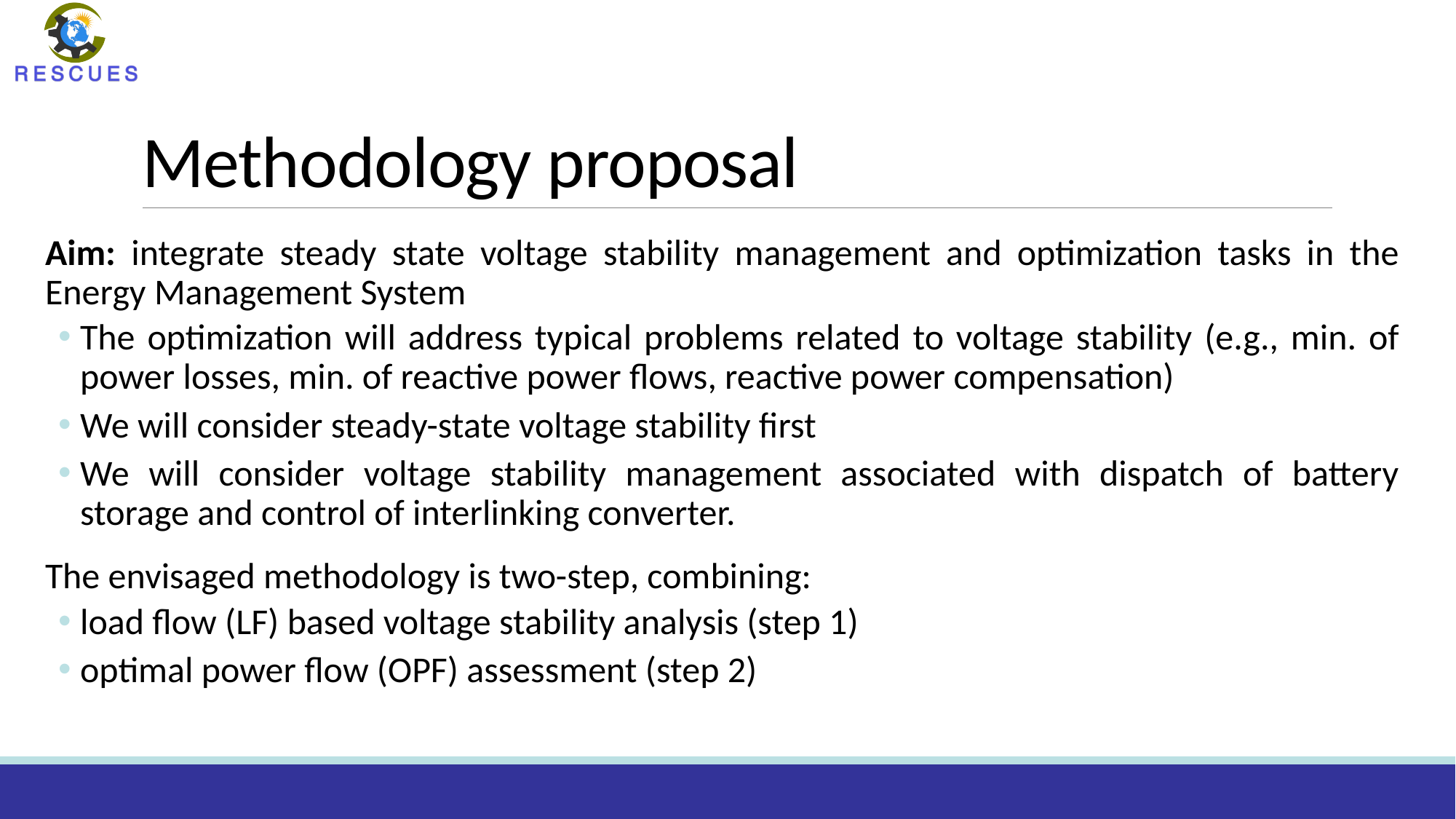

# Methodology proposal
Aim: integrate steady state voltage stability management and optimization tasks in the Energy Management System
The optimization will address typical problems related to voltage stability (e.g., min. of power losses, min. of reactive power flows, reactive power compensation)
We will consider steady-state voltage stability first
We will consider voltage stability management associated with dispatch of battery storage and control of interlinking converter.
The envisaged methodology is two-step, combining:
load flow (LF) based voltage stability analysis (step 1)
optimal power flow (OPF) assessment (step 2)